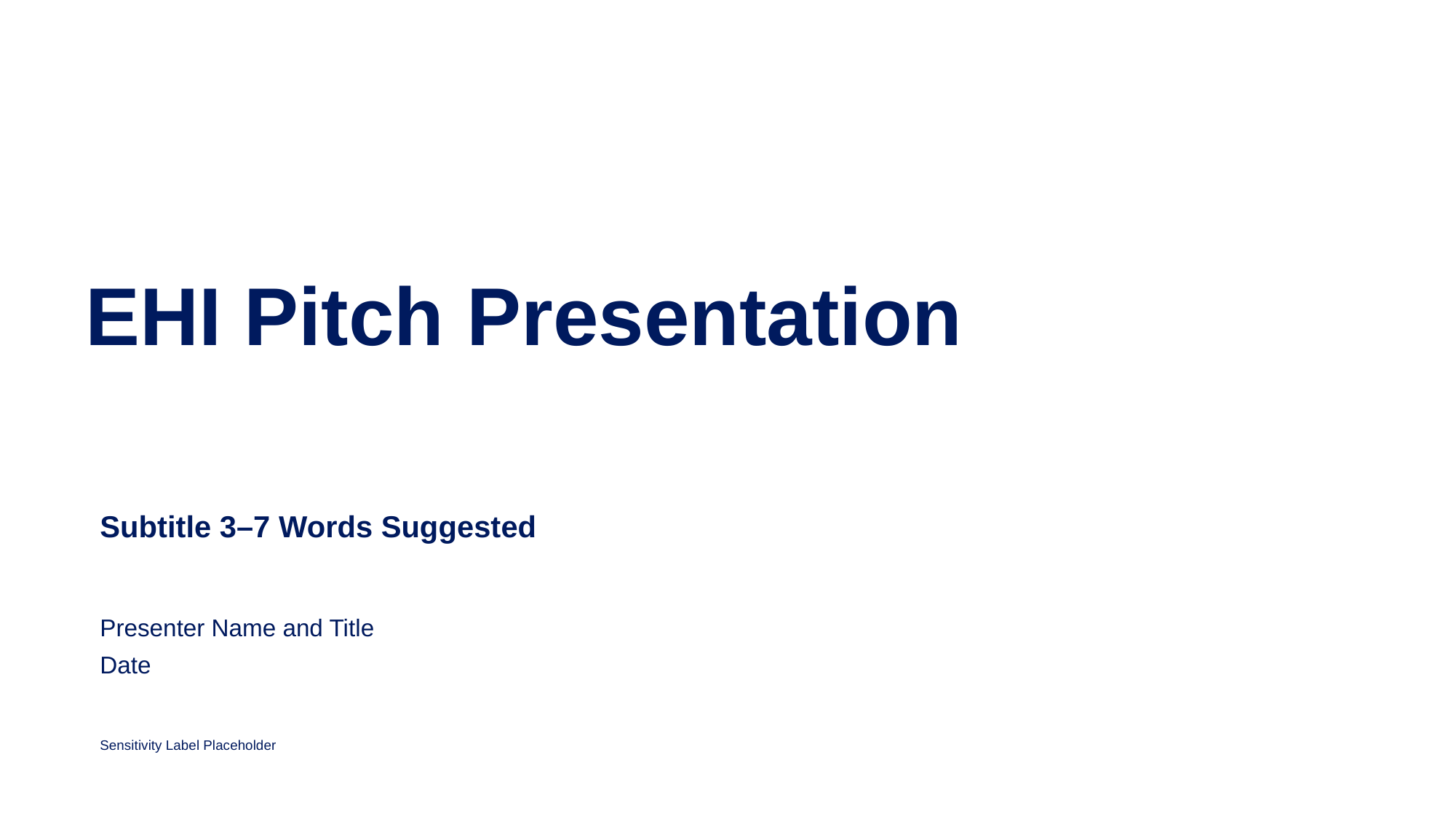

# EHI Pitch Presentation
Subtitle 3–7 Words Suggested
Presenter Name and Title
Date
Sensitivity Label Placeholder